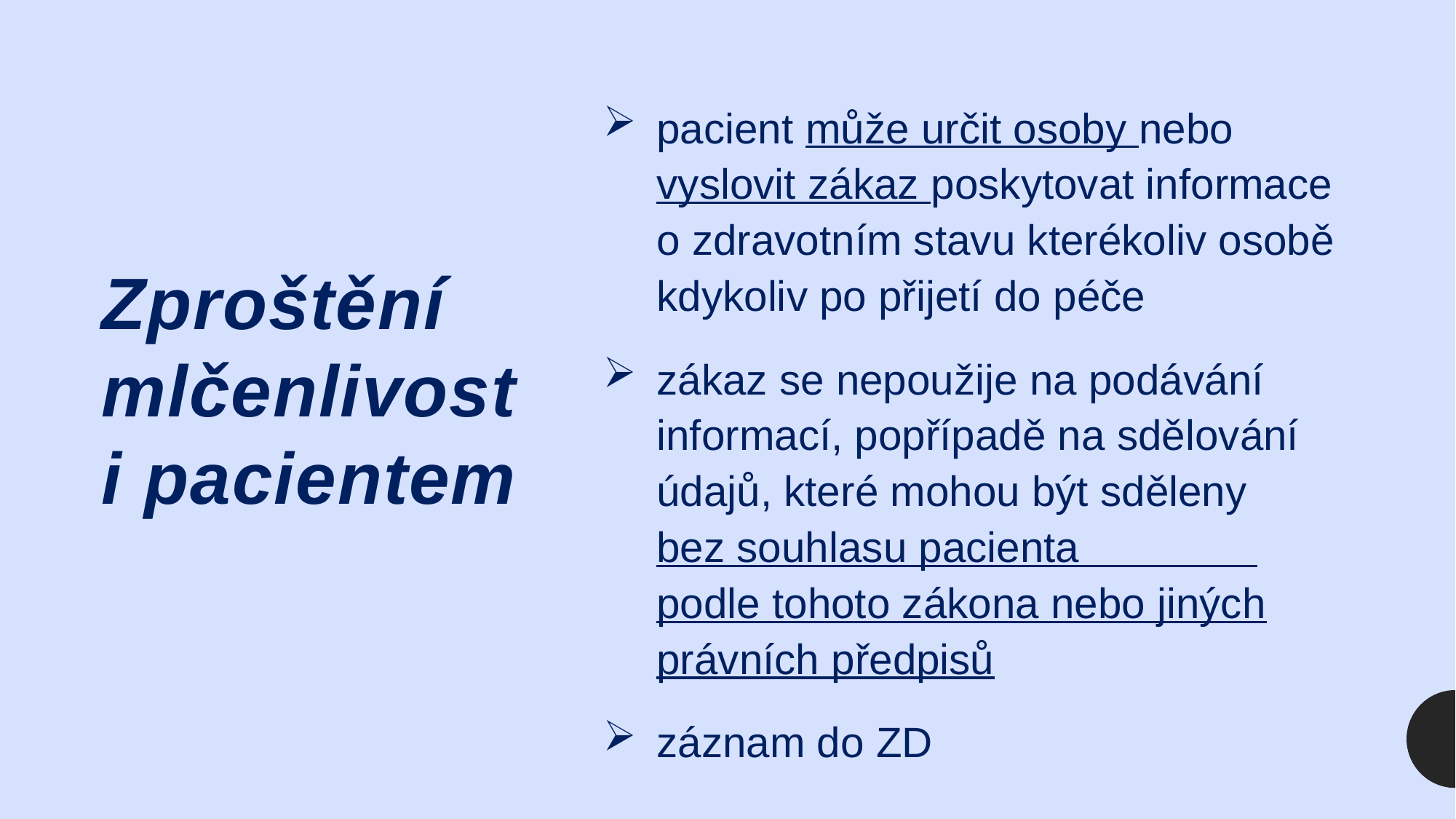

pacient může určit osoby nebo vyslovit zákaz poskytovat informace o zdravotním stavu kterékoliv osobě kdykoliv po přijetí do péče
zákaz se nepoužije na podávání informací, popřípadě na sdělování údajů, které mohou být sděleny    bez souhlasu pacienta                podle tohoto zákona nebo jiných právních předpisů
záznam do ZD

# Zproštění mlčenlivosti pacientem